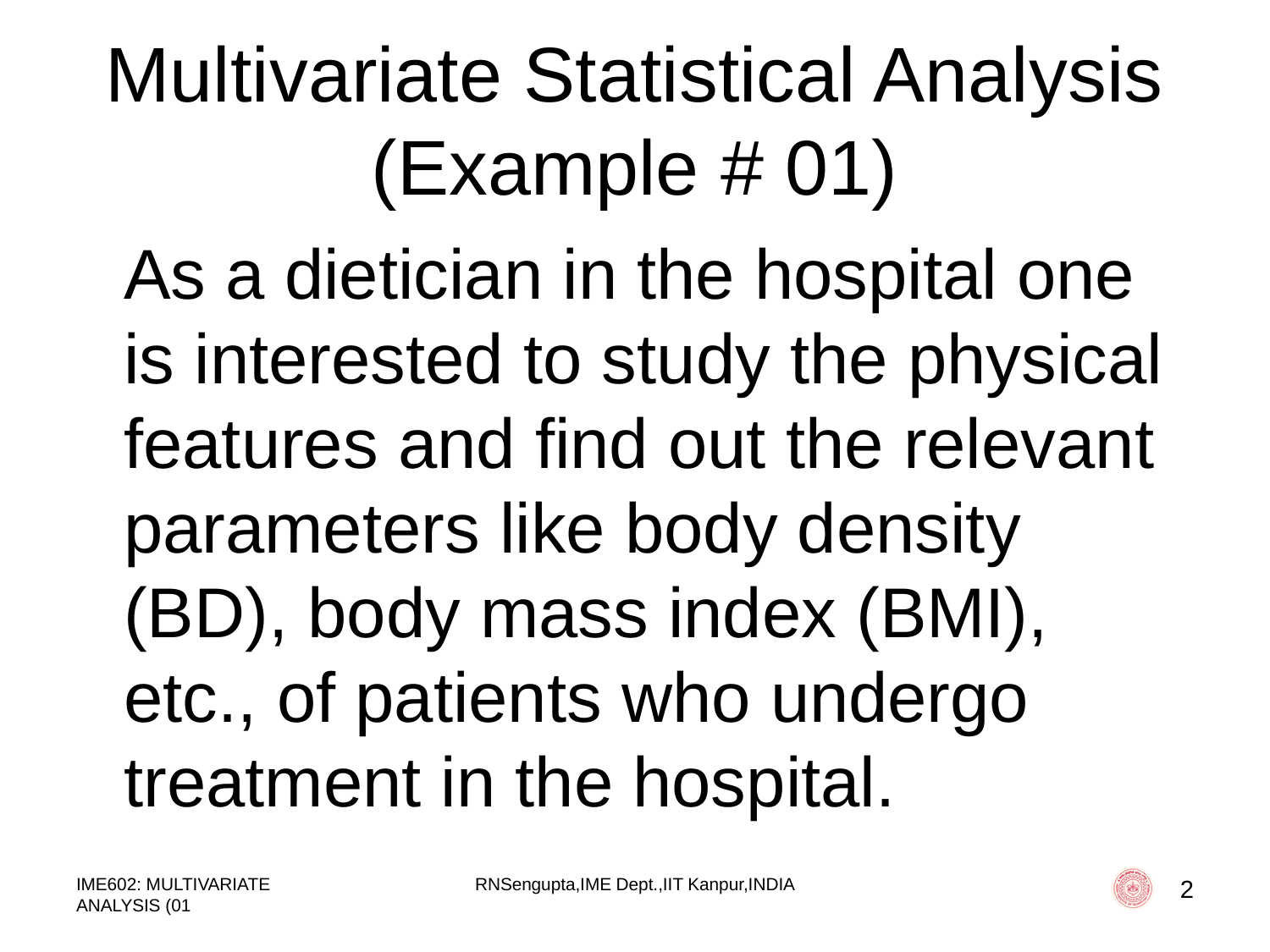

# Multivariate Statistical Analysis (Example # 01)
	As a dietician in the hospital one is interested to study the physical features and find out the relevant parameters like body density (BD), body mass index (BMI), etc., of patients who undergo treatment in the hospital.
IME602: MULTIVARIATE ANALYSIS (01
RNSengupta,IME Dept.,IIT Kanpur,INDIA
2